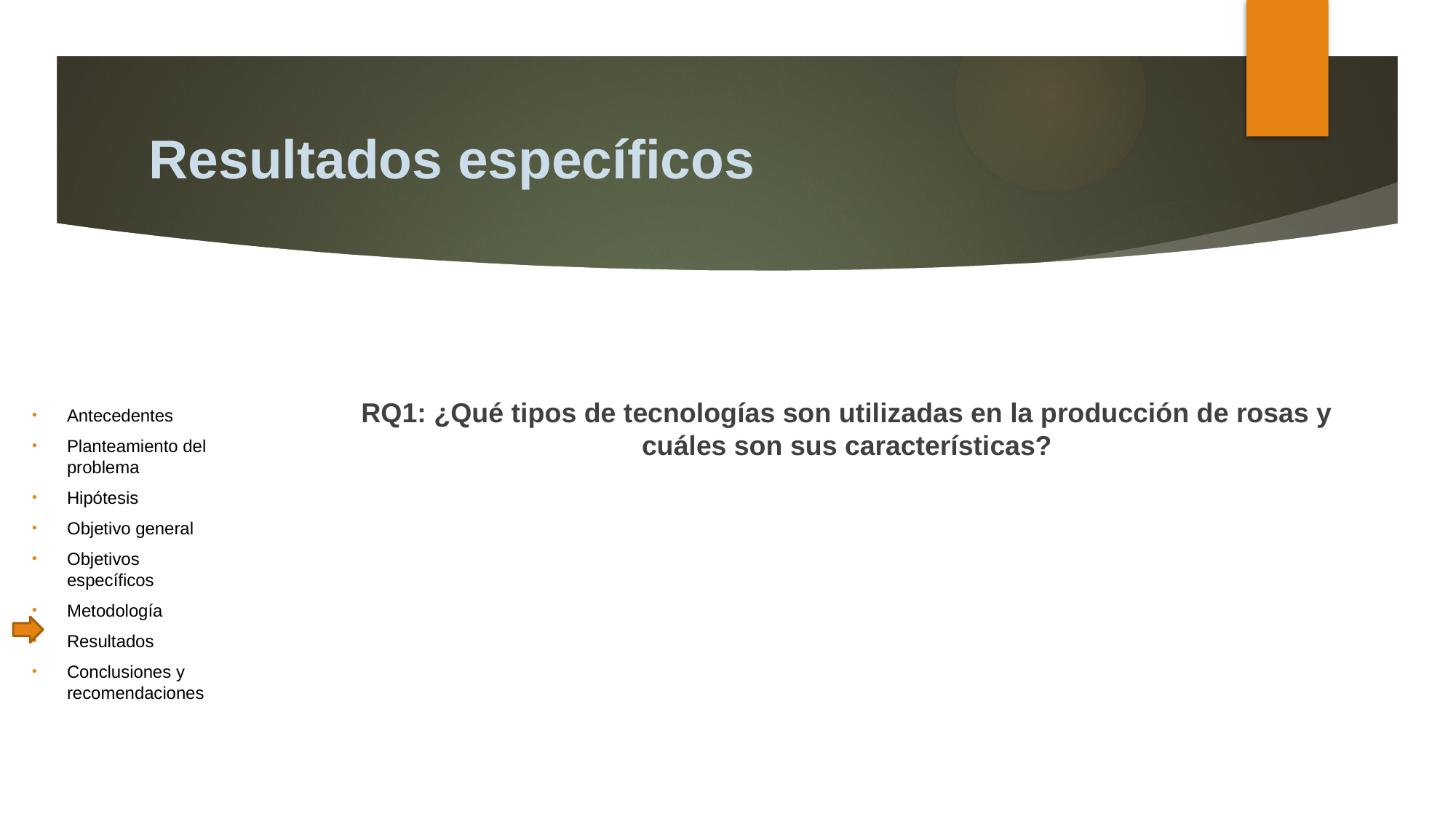

# Resultados específicos
RQ1: ¿Qué tipos de tecnologías son utilizadas en la producción de rosas y cuáles son sus características?

Antecedentes
Planteamiento del problema
Hipótesis
Objetivo general
Objetivos específicos
Metodología
Resultados
Conclusiones y recomendaciones